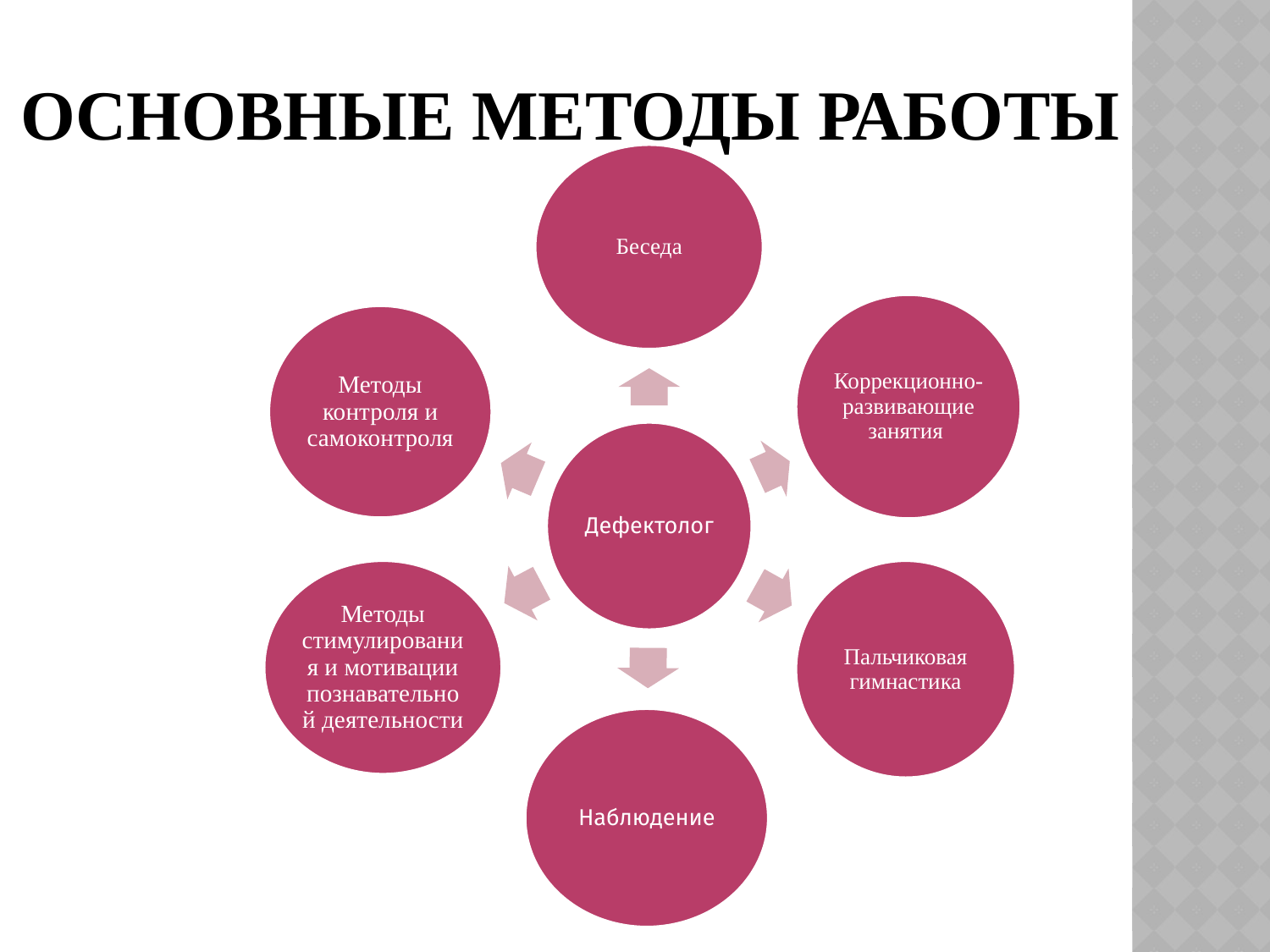

# Основные методы работы
Дефектолог

Беседа

Коррекционно-развивающие занятия

Пальчиковая гимнастика

Наблюдение

Методы стимулирования и мотивации познавательной деятельности

Методы контроля и самоконтроля